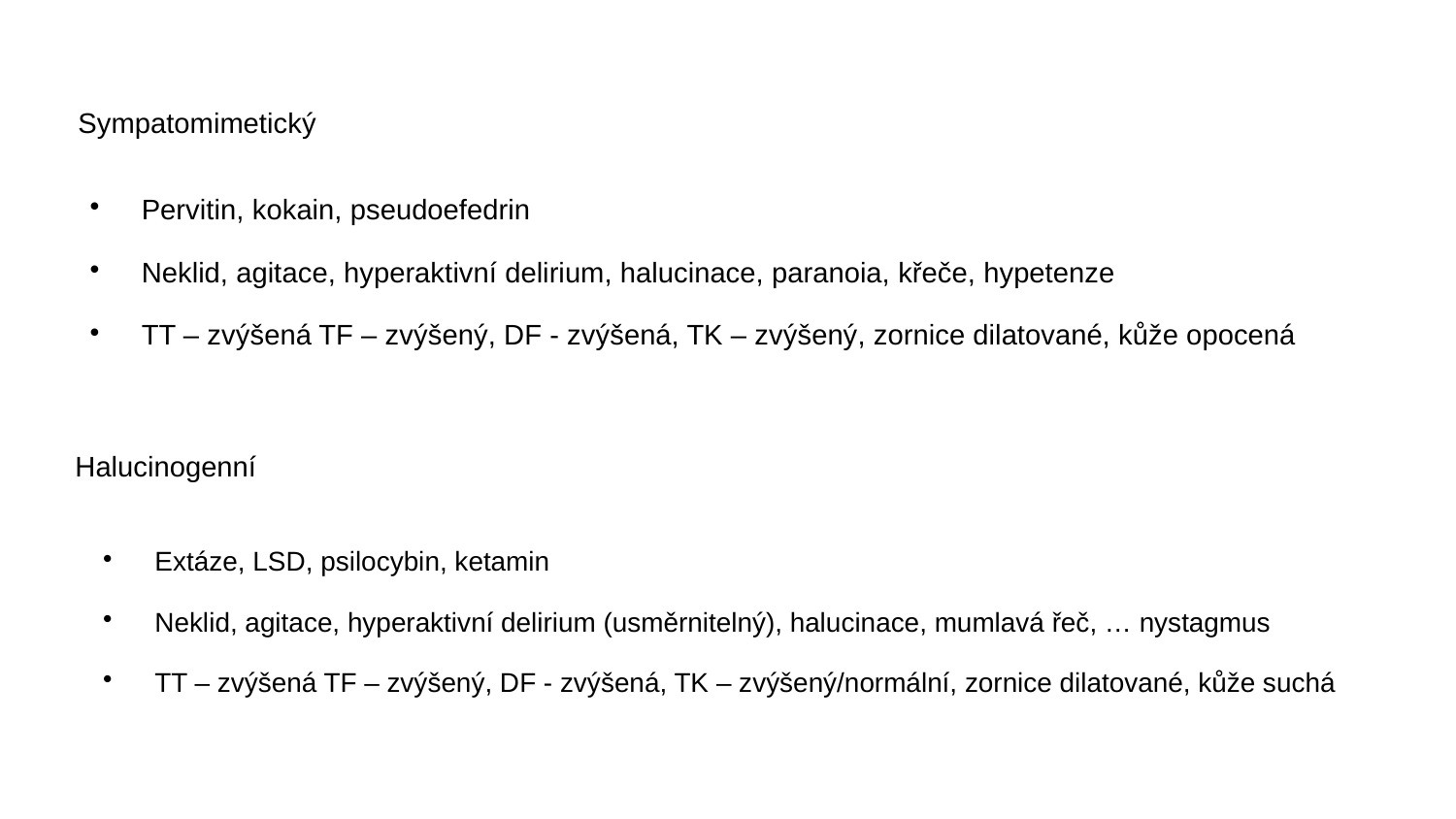

# Sympatomimetický
Pervitin, kokain, pseudoefedrin
Neklid, agitace, hyperaktivní delirium, halucinace, paranoia, křeče, hypetenze
TT – zvýšená TF – zvýšený, DF - zvýšená, TK – zvýšený, zornice dilatované, kůže opocená

Halucinogenní
Extáze, LSD, psilocybin, ketamin
Neklid, agitace, hyperaktivní delirium (usměrnitelný), halucinace, mumlavá řeč, … nystagmus
TT – zvýšená TF – zvýšený, DF - zvýšená, TK – zvýšený/normální, zornice dilatované, kůže suchá